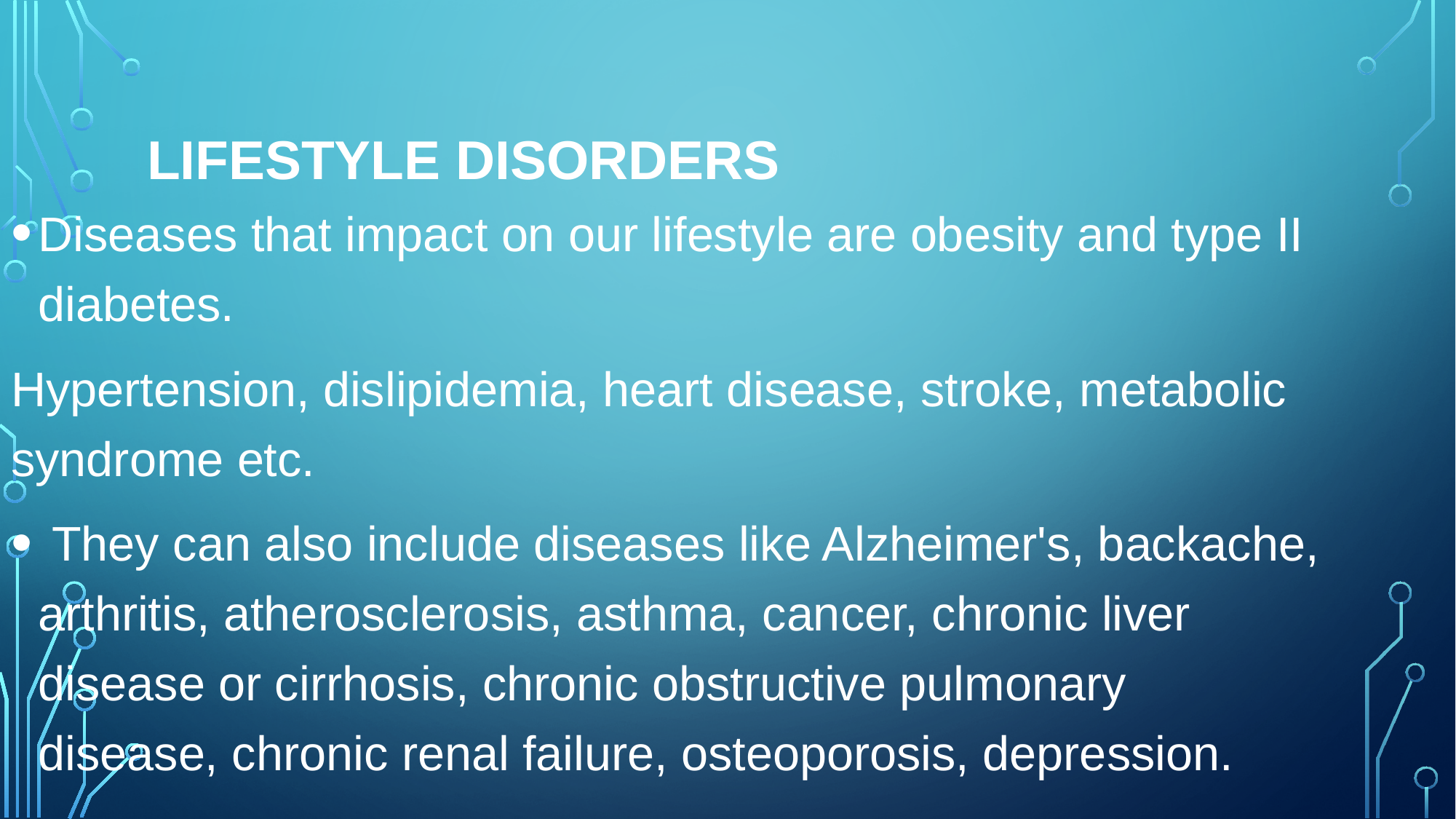

# Lifestyle disorders
Diseases that impact on our lifestyle are obesity and type II diabetes.
Hypertension, dislipidemia, heart disease, stroke, metabolic syndrome etc.
 They can also include diseases like Alzheimer's, backache, arthritis, atherosclerosis, asthma, cancer, chronic liver disease or cirrhosis, chronic obstructive pulmonary disease, chronic renal failure, osteoporosis, depression.